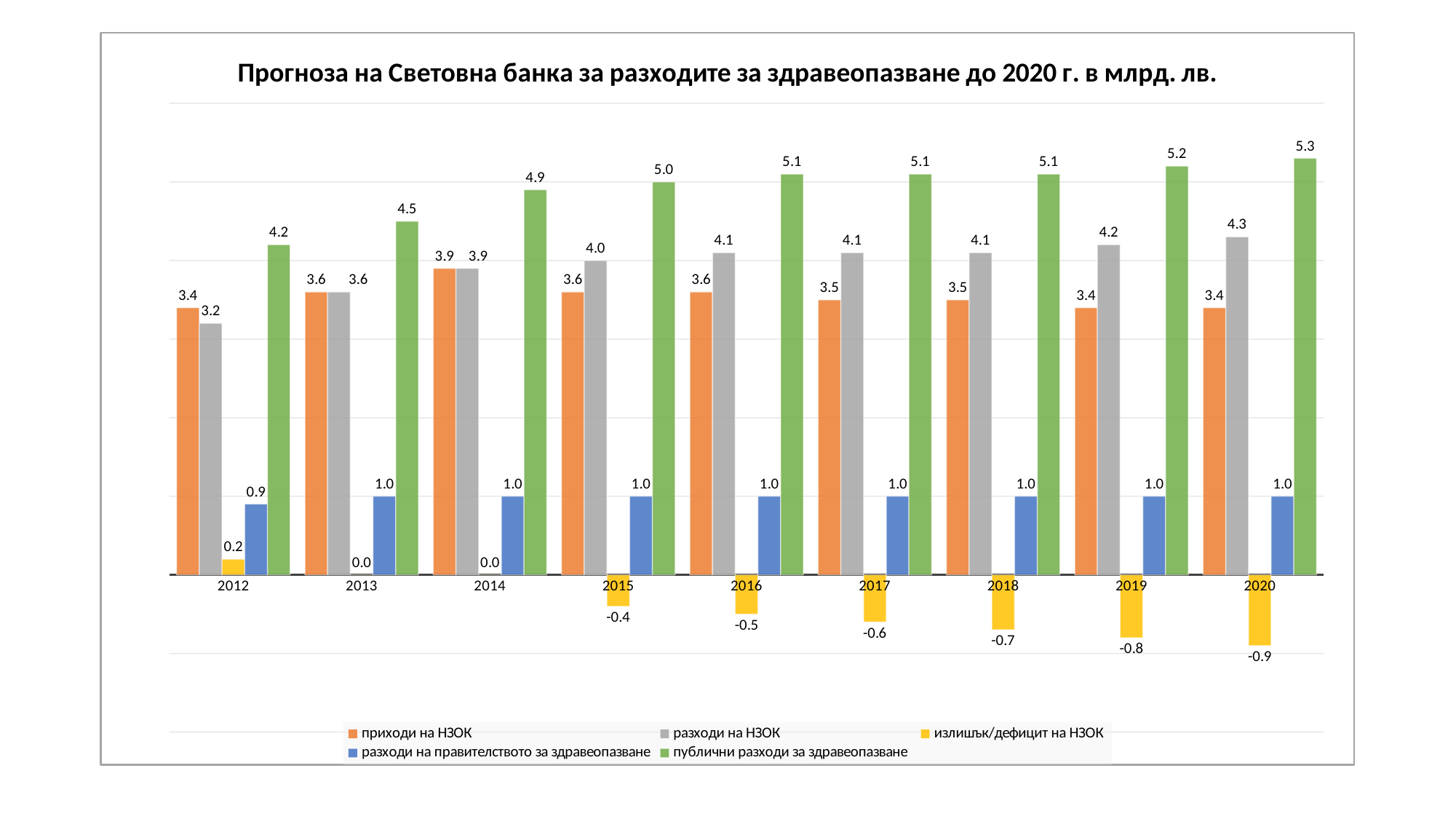

### Chart: Прогноза на Световна банка за разходите за здравеопазване до 2020 г. в млрд. лв.

| Category | приходи на НЗОК  | разходи на НЗОК  | излишък/дефицит на НЗОК  | разходи на правителството за здравеопазване | публични разходи за здравеопазване  |
|---|---|---|---|---|---|
| 2012 | 3.4 | 3.2 | 0.2 | 0.9 | 4.2 |
| 2013 | 3.6 | 3.6 | 0.0 | 1.0 | 4.5 |
| 2014 | 3.9 | 3.9 | 0.0 | 1.0 | 4.9 |
| 2015 | 3.6 | 4.0 | -0.4 | 1.0 | 5.0 |
| 2016 | 3.6 | 4.1 | -0.5 | 1.0 | 5.1 |
| 2017 | 3.5 | 4.1 | -0.6 | 1.0 | 5.1 |
| 2018 | 3.5 | 4.1 | -0.7 | 1.0 | 5.1 |
| 2019 | 3.4 | 4.2 | -0.8 | 1.0 | 5.2 |
| 2020 | 3.4 | 4.3 | -0.9 | 1.0 | 5.3 |